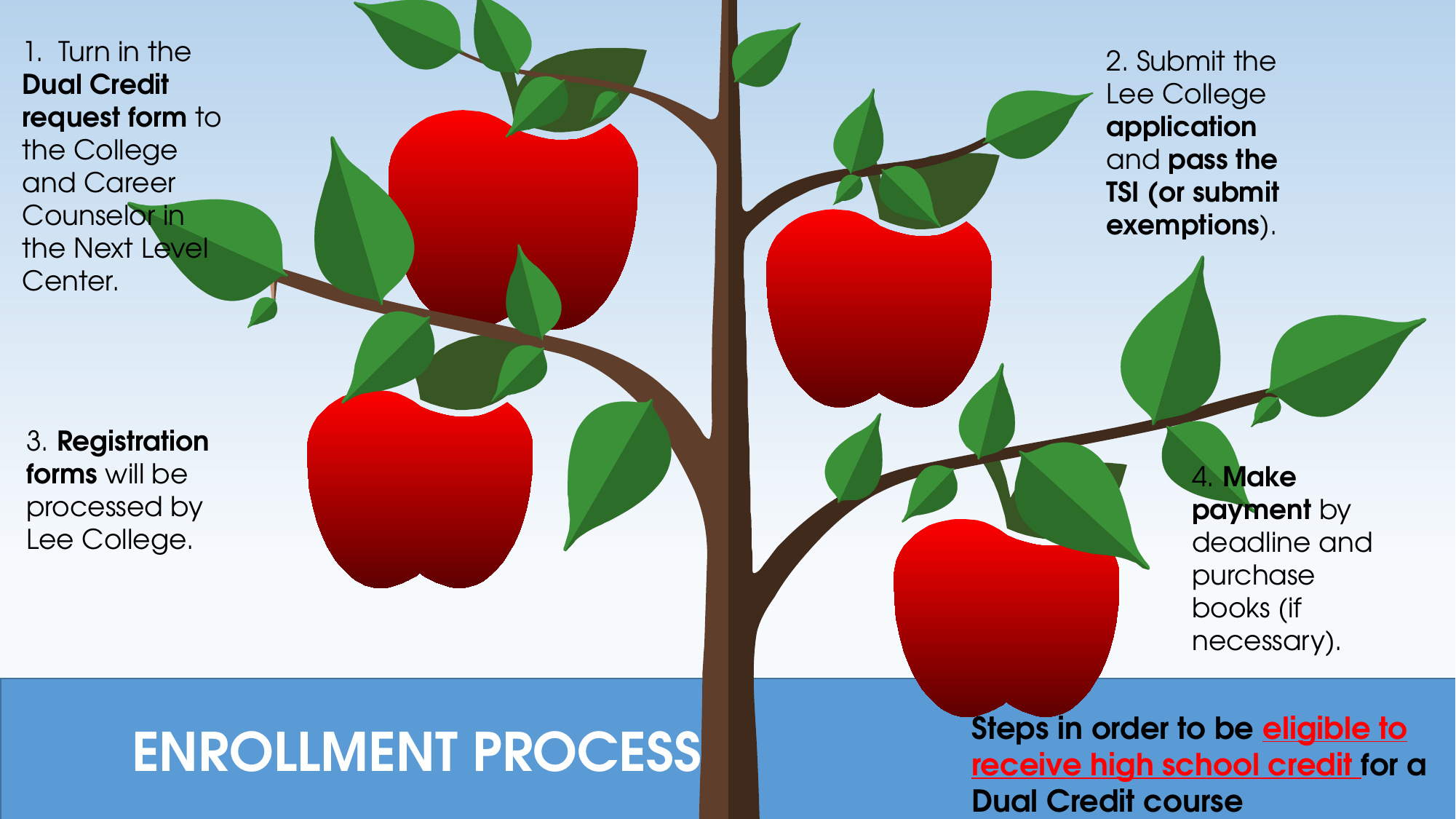

1.  Turn in the Dual Credit request form to the College and Career Counselor in the Next Level Center.
2. Submit the Lee College application and pass the TSI (or submit exemptions).

3. Registration forms will be processed by Lee College.

4. Make payment by deadline and purchase books (if necessary).
ENROLLMENT PROCESS
Steps in order to be eligible to receive high school credit for a Dual Credit course